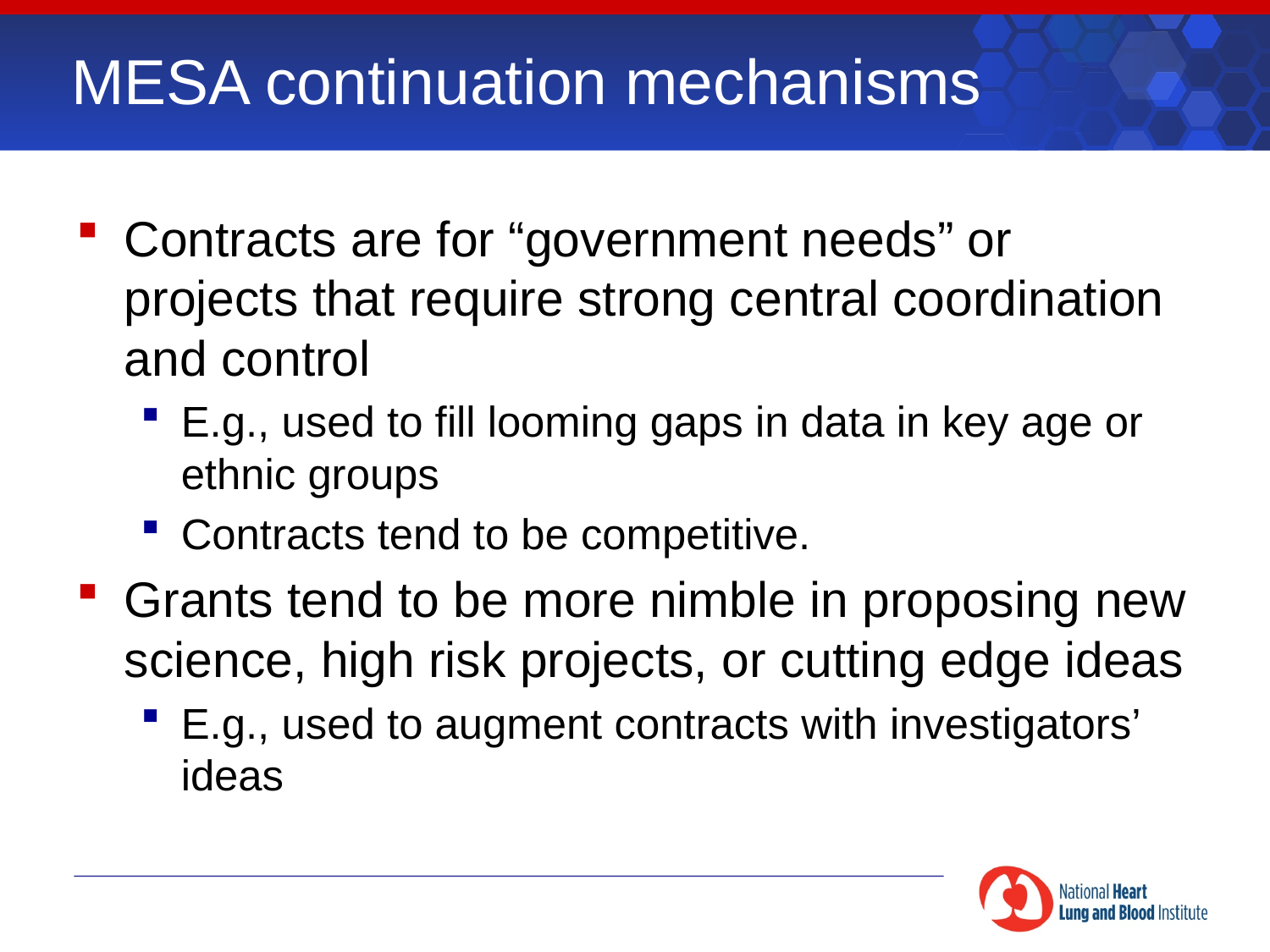

# MESA continuation mechanisms
Contracts are for “government needs” or projects that require strong central coordination and control
E.g., used to fill looming gaps in data in key age or ethnic groups
Contracts tend to be competitive.
Grants tend to be more nimble in proposing new science, high risk projects, or cutting edge ideas
E.g., used to augment contracts with investigators’ ideas